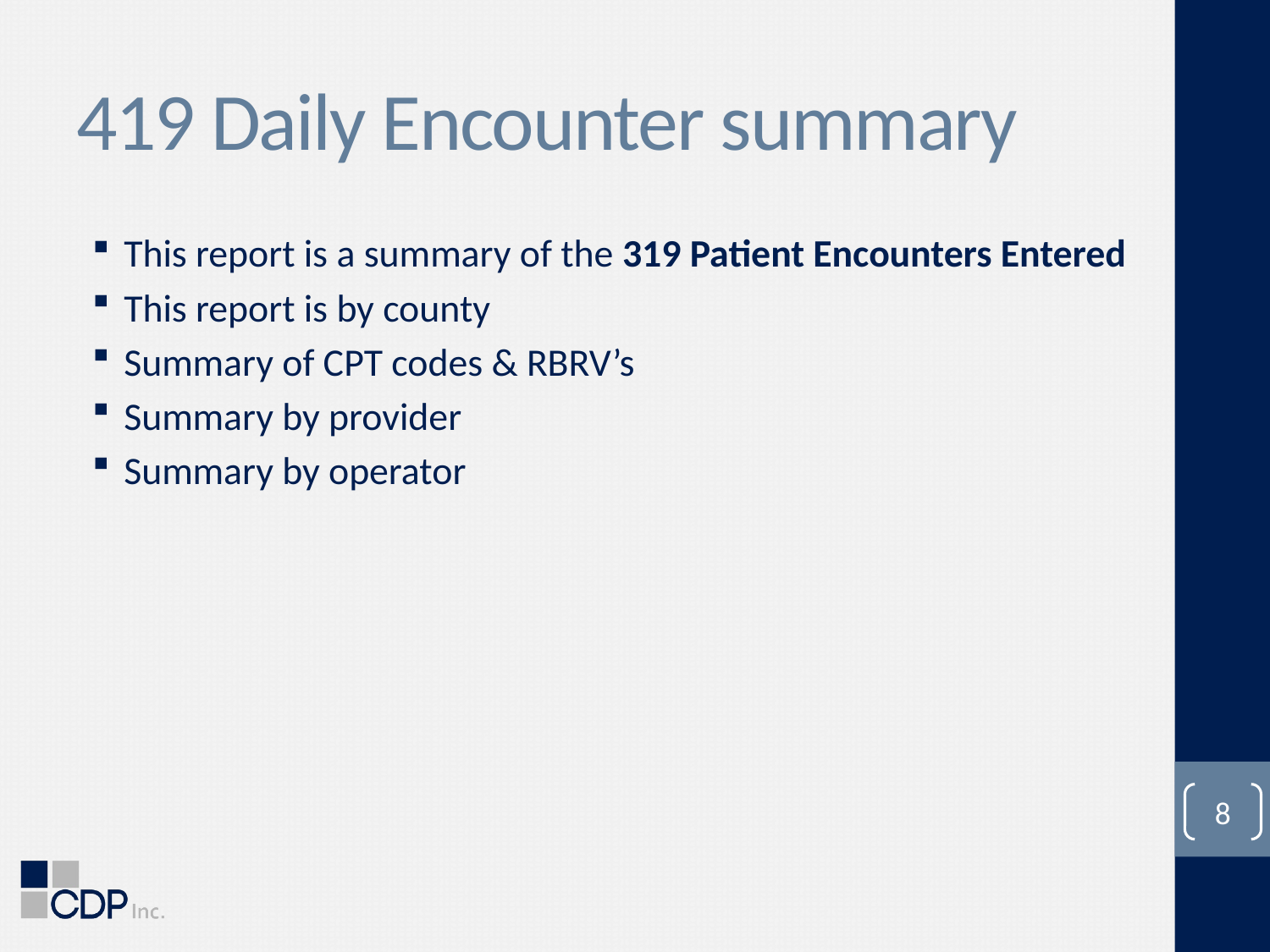

# 419 Daily Encounter summary
This report is a summary of the 319 Patient Encounters Entered
This report is by county
Summary of CPT codes & RBRV’s
Summary by provider
Summary by operator

8